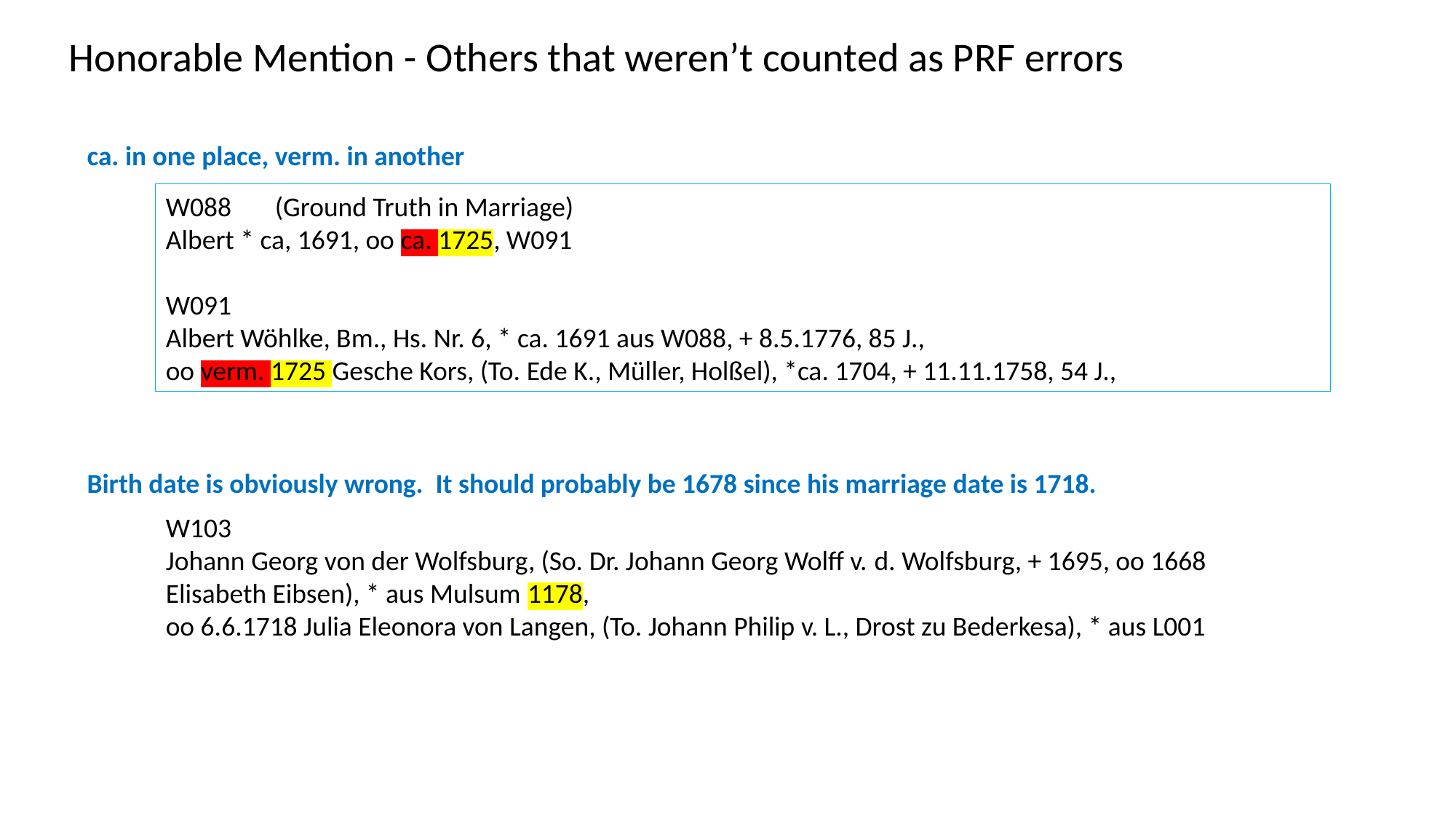

# Honorable Mention - Others that weren’t counted as PRF errors
ca. in one place, verm. in another
W088	(Ground Truth in Marriage)
Albert * ca, 1691, oo ca. 1725, W091

W091
Albert Wöhlke, Bm., Hs. Nr. 6, * ca. 1691 aus W088, + 8.5.1776, 85 J.,
oo verm. 1725 Gesche Kors, (To. Ede K., Müller, Holßel), *ca. 1704, + 11.11.1758, 54 J.,
Birth date is obviously wrong.  It should probably be 1678 since his marriage date is 1718.
W103
Johann Georg von der Wolfsburg, (So. Dr. Johann Georg Wolff v. d. Wolfsburg, + 1695, oo 1668 Elisabeth Eibsen), * aus Mulsum 1178,
oo 6.6.1718 Julia Eleonora von Langen, (To. Johann Philip v. L., Drost zu Bederkesa), * aus L001